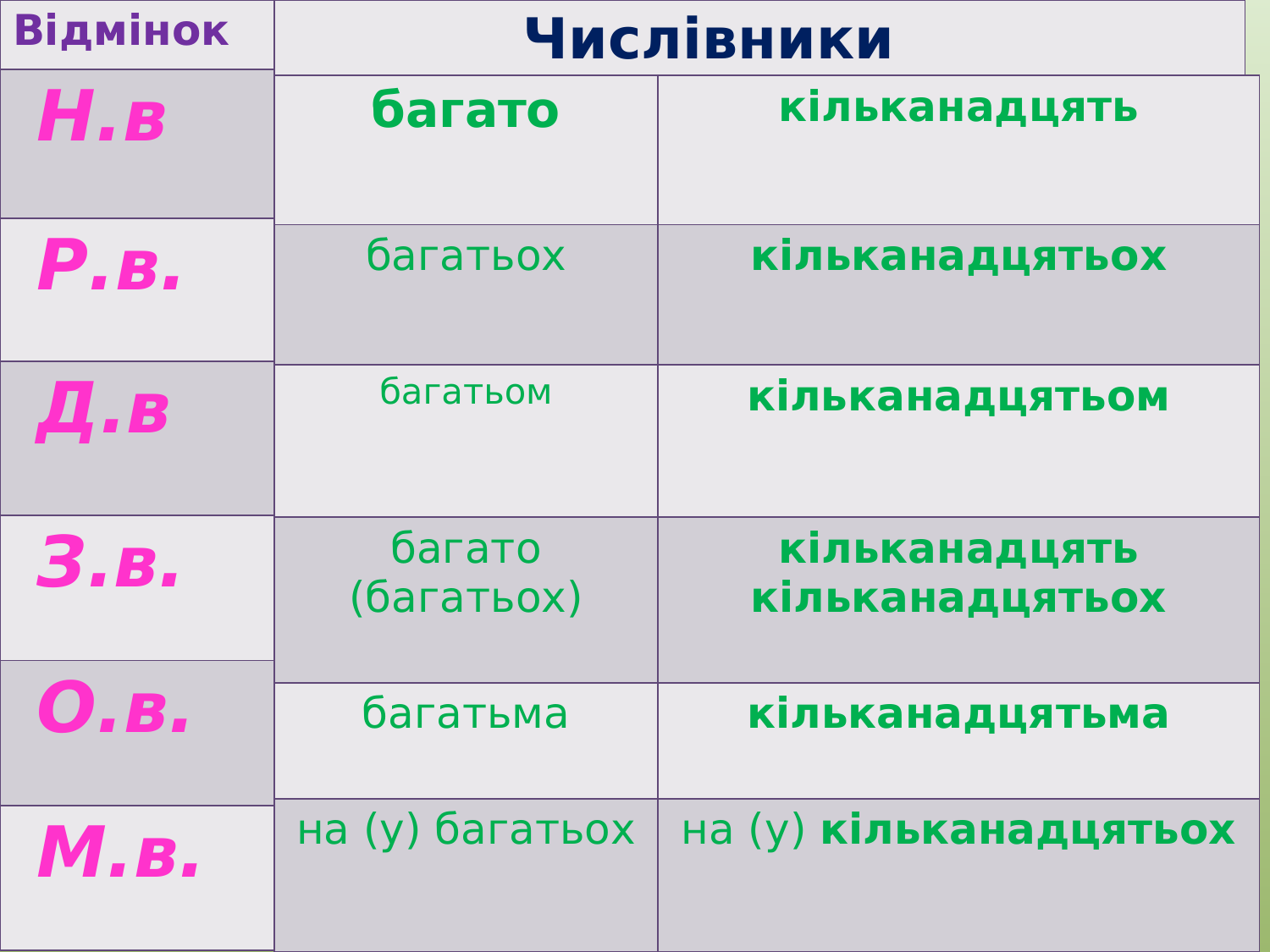

| Відмінок |
| --- |
| Н.в |
| Р.в. |
| Д.в |
| З.в. |
| О.в. |
| М.в. |
| Числівники |
| --- |
| багато | кільканадцять |
| --- | --- |
| багатьох | кільканадцятьох |
| багатьом | кільканадцятьом |
| багато (багатьох) | кільканадцять кільканадцятьох |
| багатьма | кільканадцятьма |
| на (у) багатьох | на (у) кільканадцятьох |
#